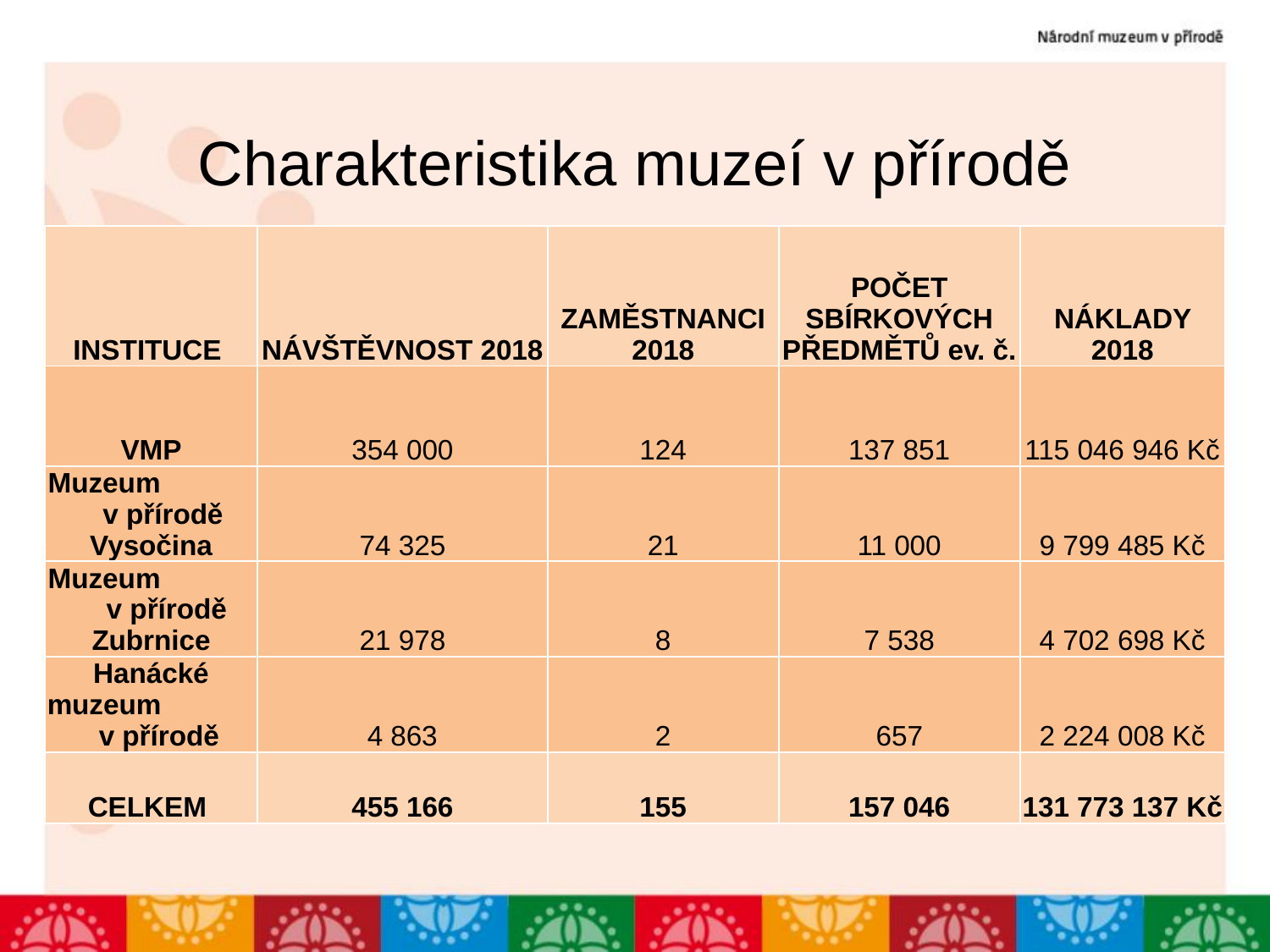

# Charakteristika muzeí v přírodě
| INSTITUCE | NÁVŠTĚVNOST 2018 | ZAMĚSTNANCI 2018 | POČET SBÍRKOVÝCH PŘEDMĚTŮ ev. č. | NÁKLADY 2018 |
| --- | --- | --- | --- | --- |
| VMP | 354 000 | 124 | 137 851 | 115 046 946 Kč |
| Muzeum v přírodě Vysočina | 74 325 | 21 | 11 000 | 9 799 485 Kč |
| Muzeum v přírodě Zubrnice | 21 978 | 8 | 7 538 | 4 702 698 Kč |
| Hanácké muzeum v přírodě | 4 863 | 2 | 657 | 2 224 008 Kč |
| CELKEM | 455 166 | 155 | 157 046 | 131 773 137 Kč |